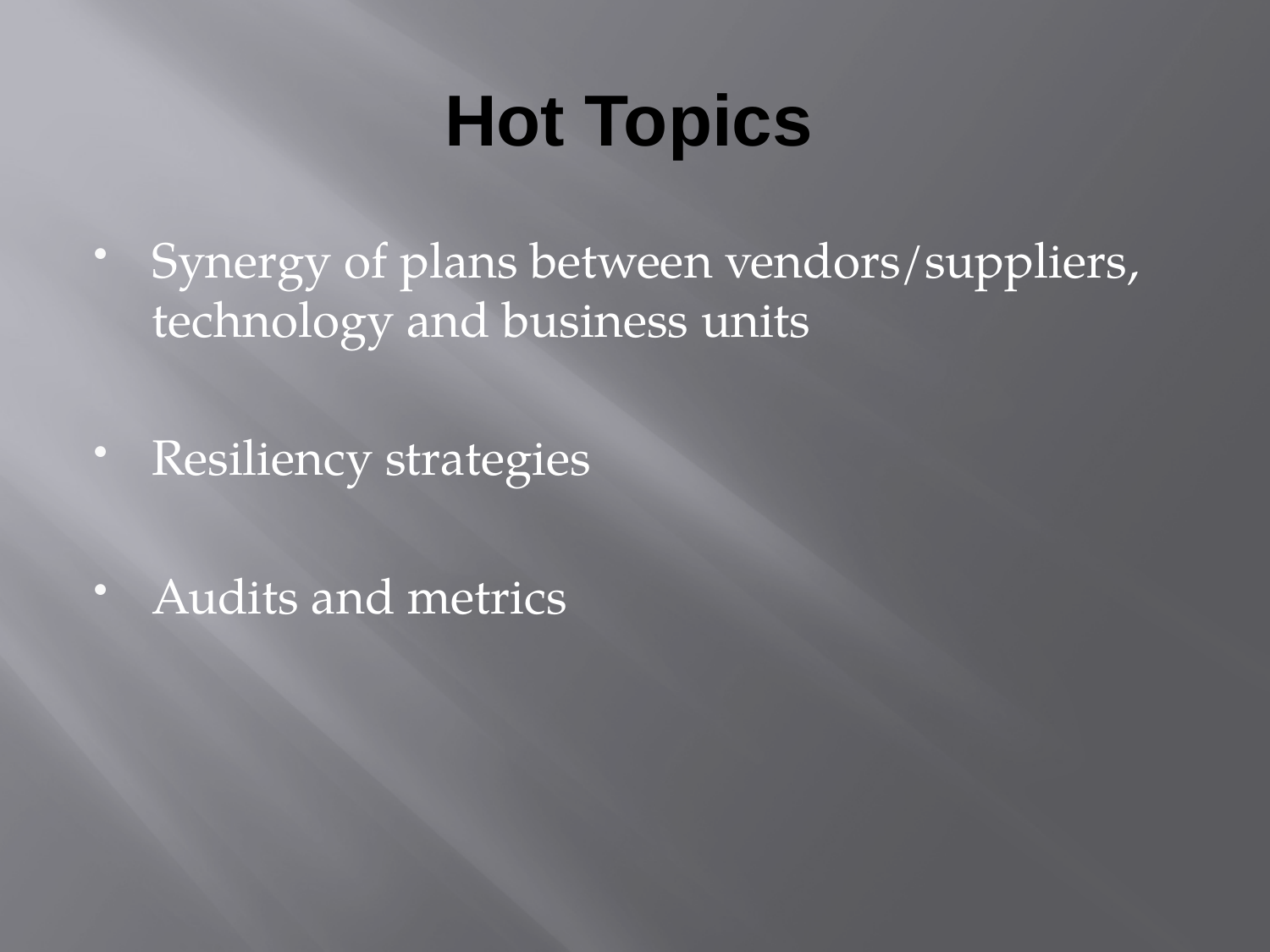

# Hot Topics
Synergy of plans between vendors/suppliers, technology and business units

Resiliency strategies

Audits and metrics